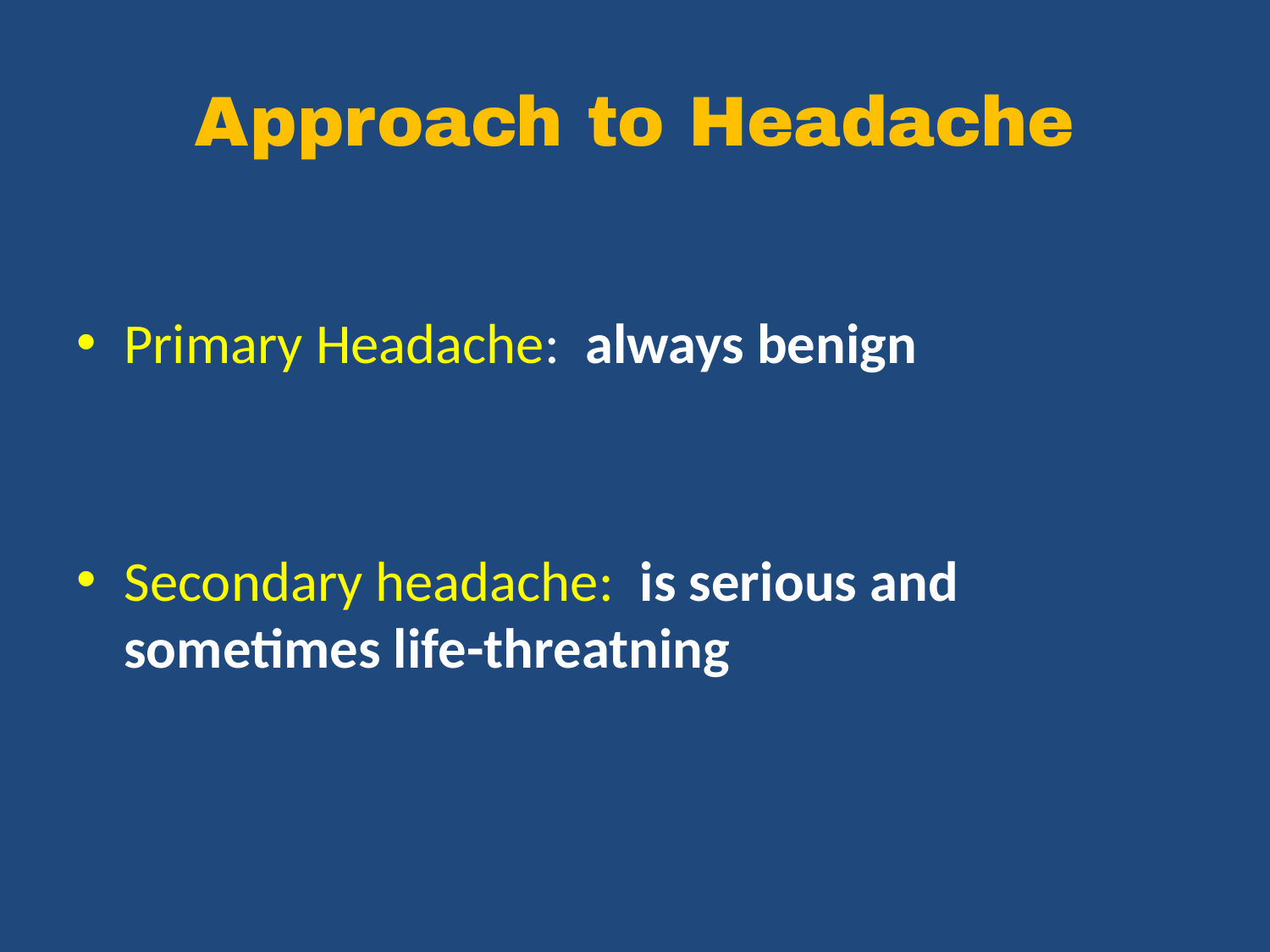

# Approach to Headache

Primary Headache:  always benign

Secondary headache:  is serious and sometimes life-threatning